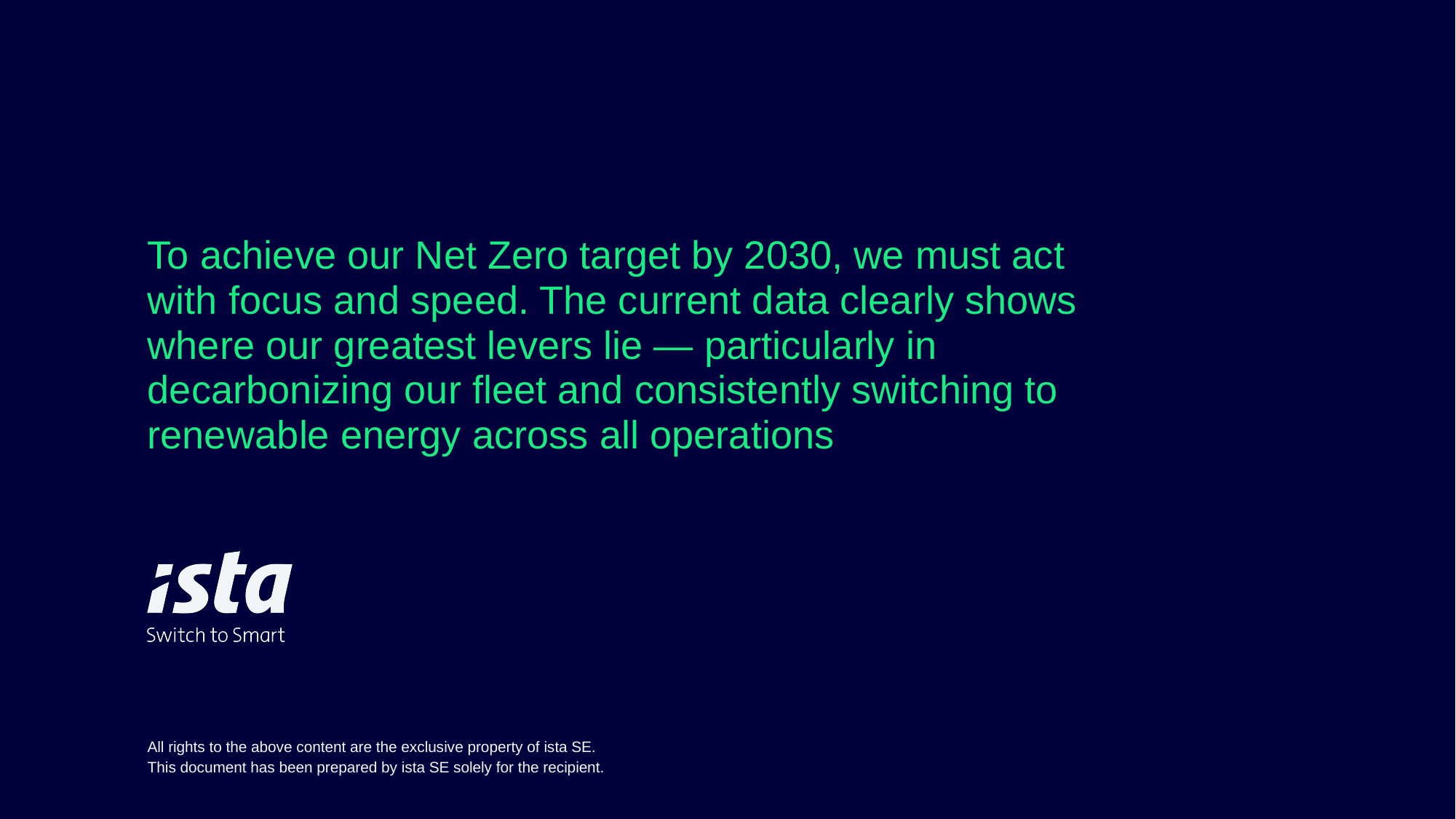

# To achieve our Net Zero target by 2030, we must act with focus and speed. The current data clearly shows where our greatest levers lie — particularly in decarbonizing our fleet and consistently switching to renewable energy across all operations